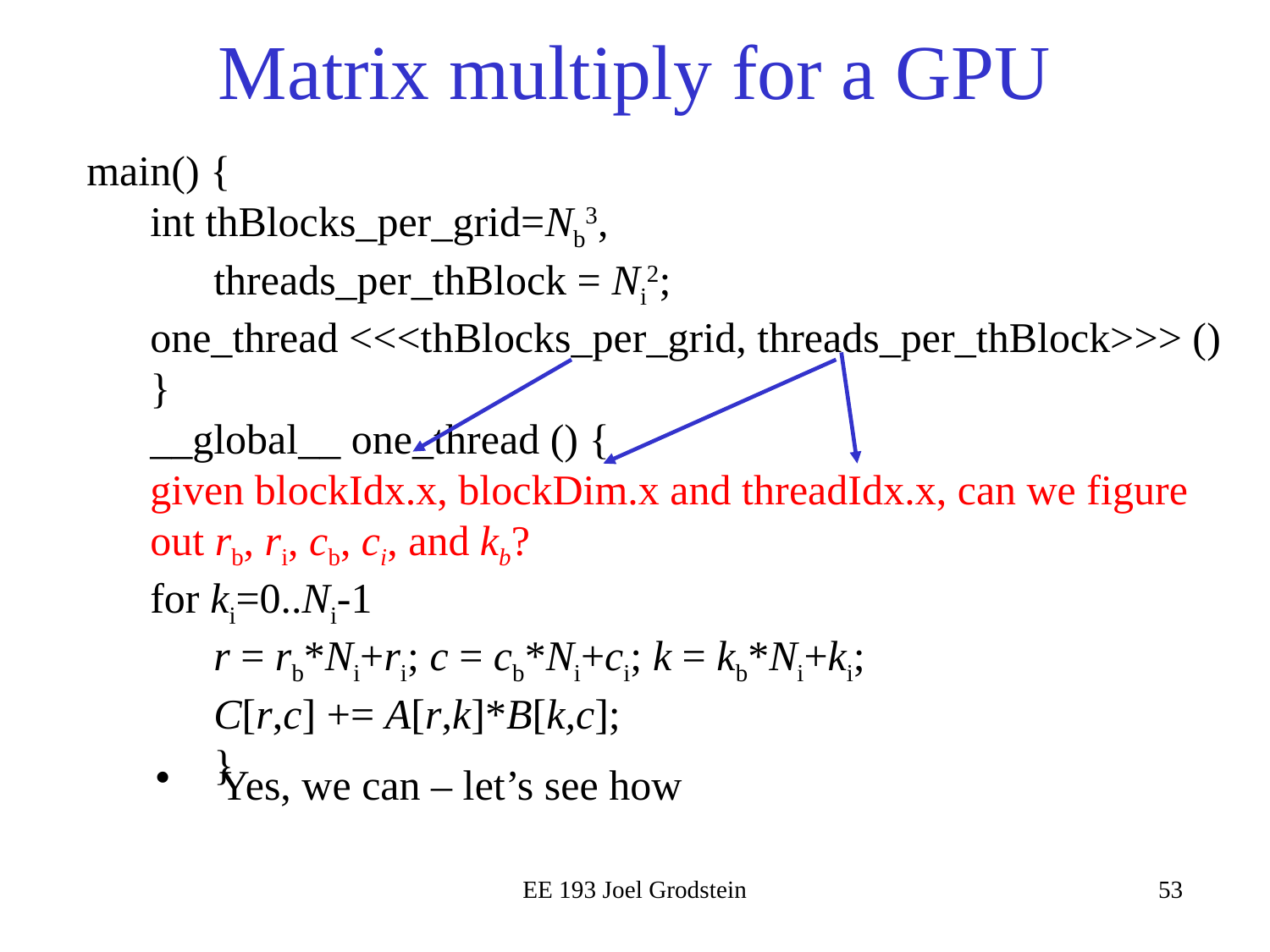

# Matrix multiply for a GPU
main() {
int thBlocks_per_grid=Nb3,
threads_per_thBlock = Ni2;
one_thread <<<thBlocks_per_grid, threads_per_thBlock>>> ()
}
__global__ one_thread () {
given blockIdx.x, blockDim.x and threadIdx.x, can we figure out rb, ri, cb, ci, and kb?
for ki=0..Ni-1
r = rb*Ni+ri; c = cb*Ni+ci; k = kb*Ni+ki;
C[r,c] += A[r,k]*B[k,c];
}
Yes, we can – let’s see how
EE 193 Joel Grodstein